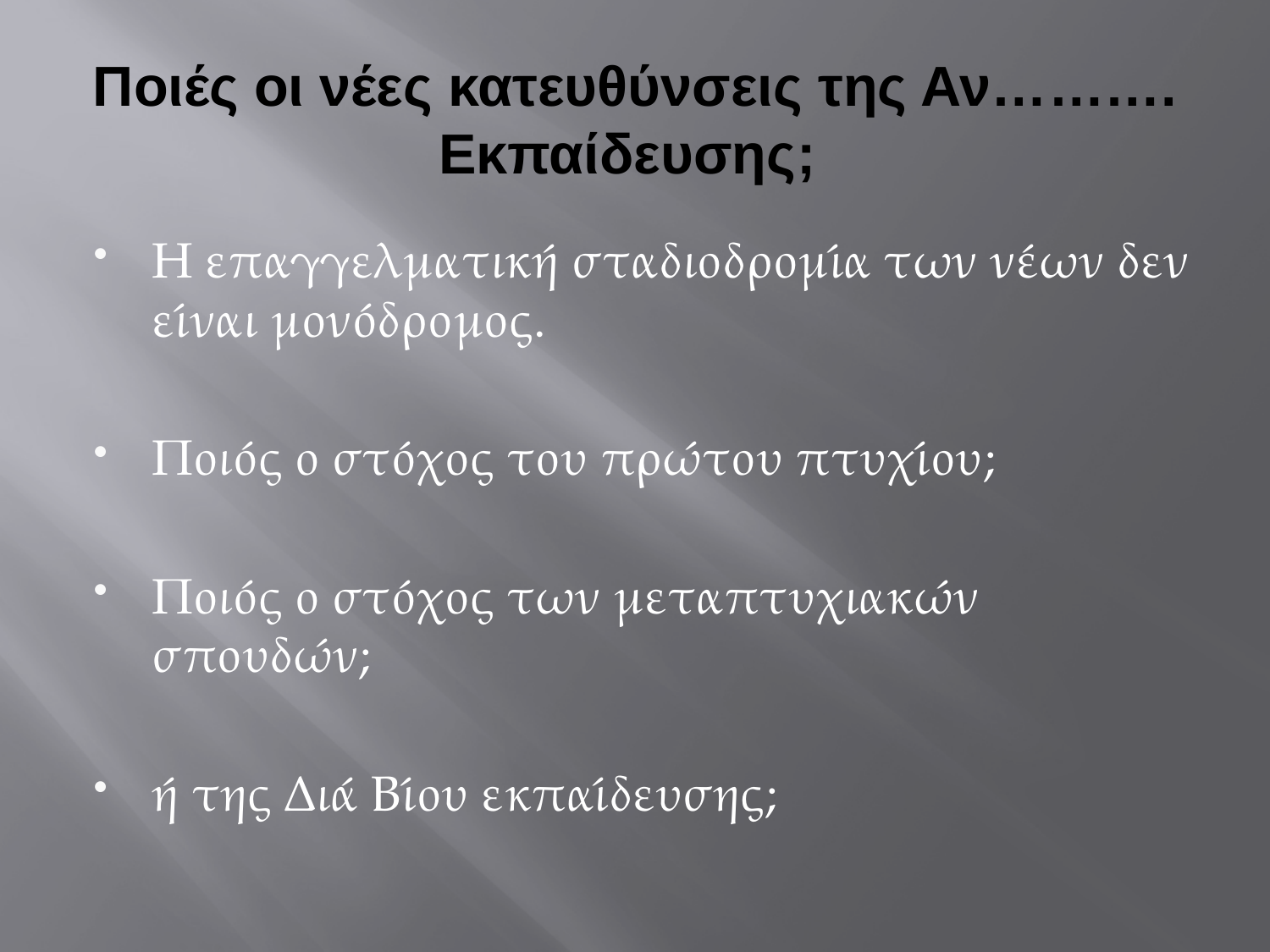

# Ποιές οι νέες κατευθύνσεις της Αν………. Εκπαίδευσης;
H επαγγελματική σταδιοδρομία των νέων δεν είναι μονόδρομος.

Ποιός ο στόχος του πρώτου πτυχίου;

Ποιός ο στόχος των μεταπτυχιακών σπουδών;

ή της Διά Βίου εκπαίδευσης;